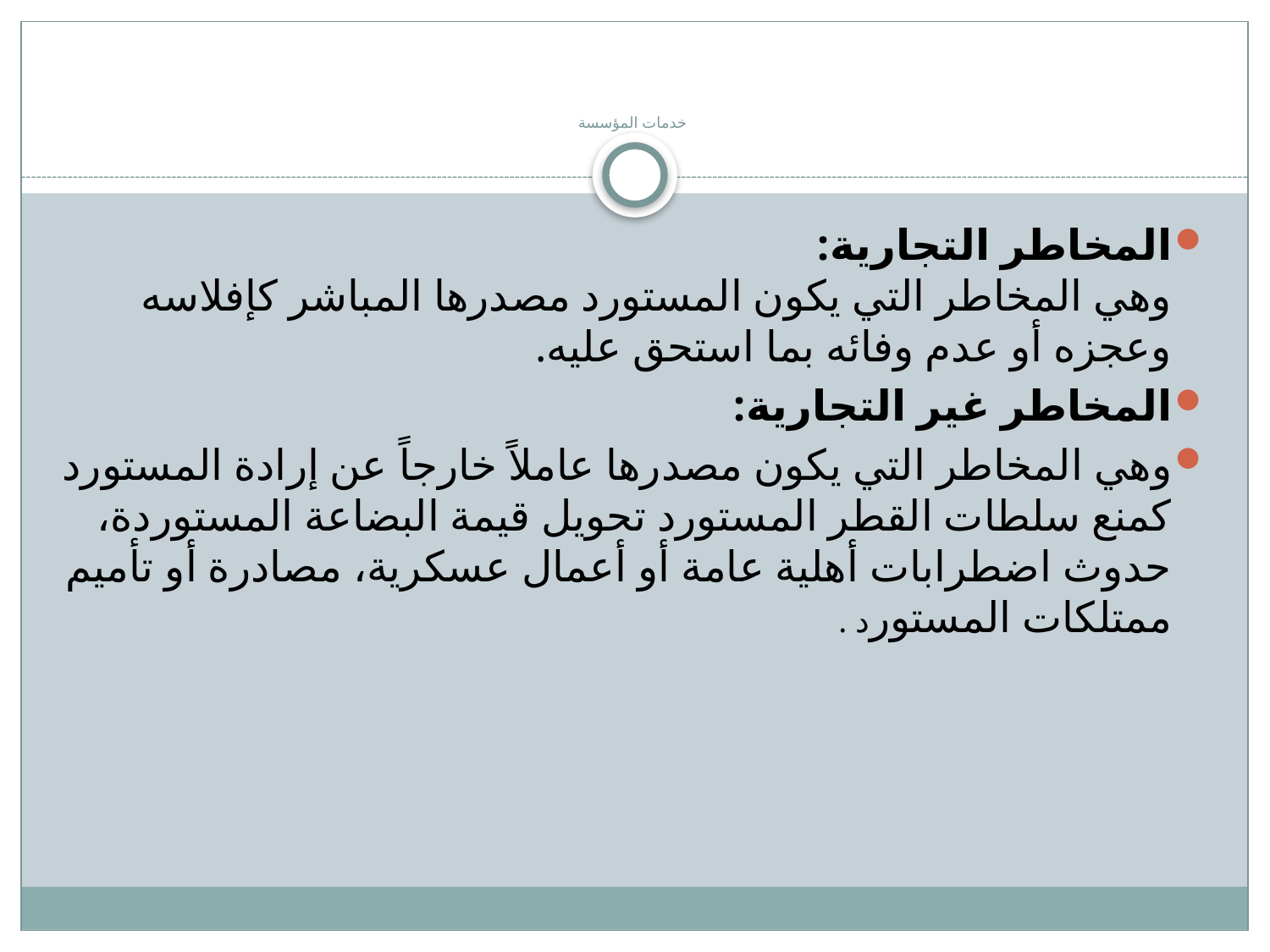

# خدمات المؤسسة
المخاطر التجارية:
وهي المخاطر التي يكون المستورد مصدرها المباشر كإفلاسه وعجزه أو عدم وفائه بما استحق عليه.
المخاطر غير التجارية:
وهي المخاطر التي يكون مصدرها عاملاً خارجاً عن إرادة المستورد كمنع سلطات القطر المستورد تحويل قيمة البضاعة المستوردة، حدوث اضطرابات أهلية عامة أو أعمال عسكرية، مصادرة أو تأميم ممتلكات المستورد .